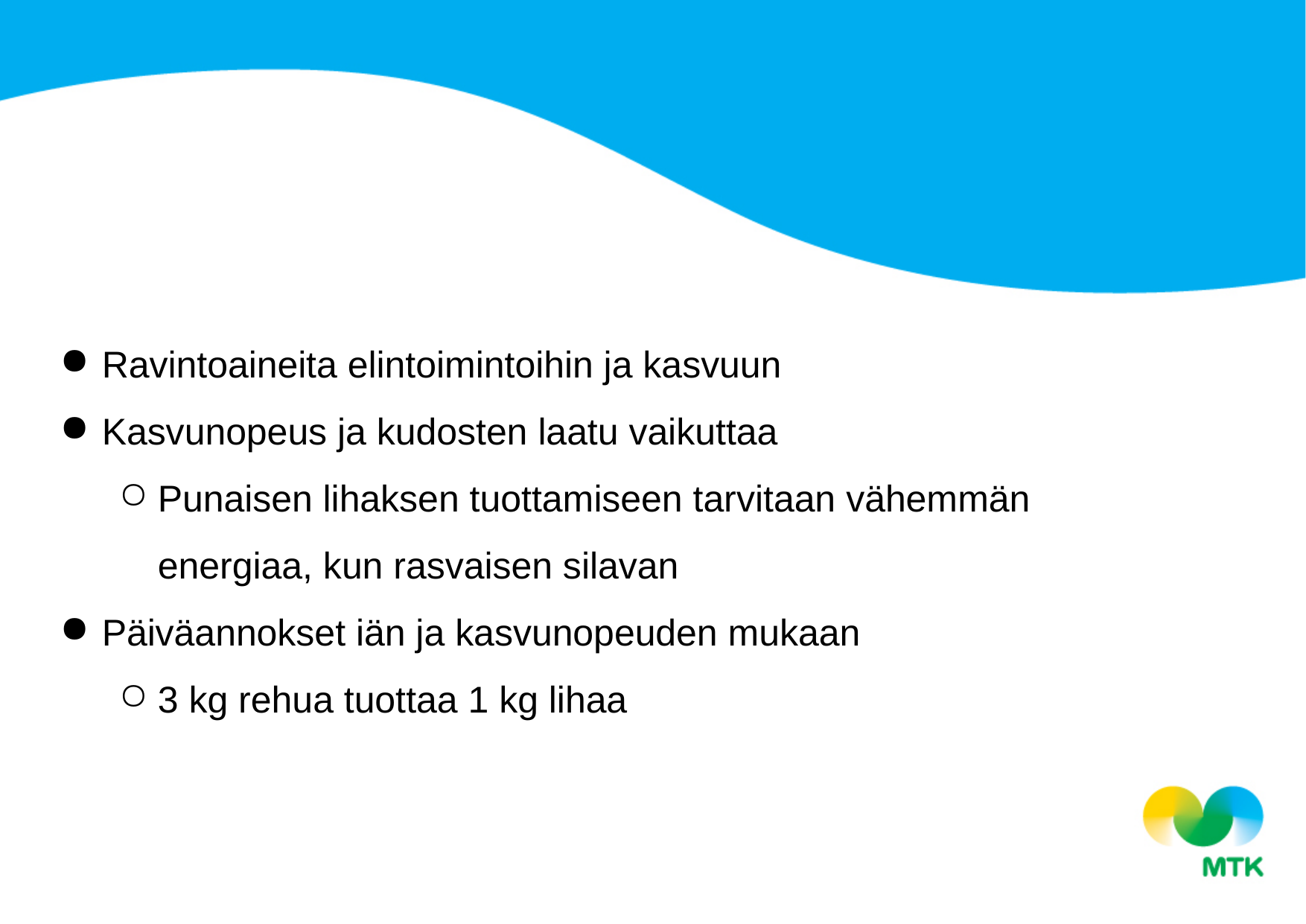

Ravintoaineita elintoimintoihin ja kasvuun
Kasvunopeus ja kudosten laatu vaikuttaa
Punaisen lihaksen tuottamiseen tarvitaan vähemmän energiaa, kun rasvaisen silavan
Päiväannokset iän ja kasvunopeuden mukaan
3 kg rehua tuottaa 1 kg lihaa